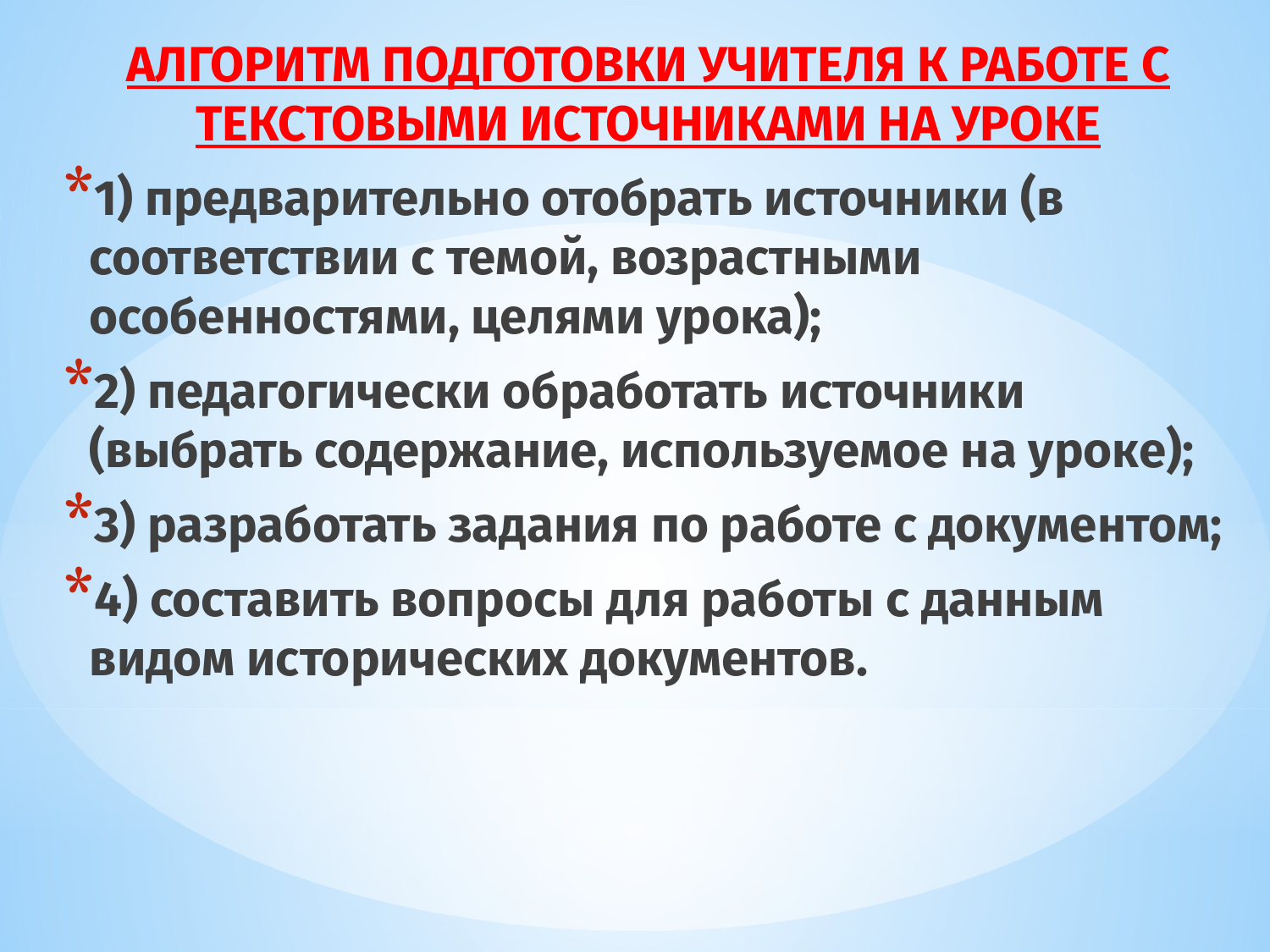

АЛГОРИТМ ПОДГОТОВКИ УЧИТЕЛЯ К РАБОТЕ С ТЕКСТОВЫМИ ИСТОЧНИКАМИ НА УРОКЕ
1) предварительно отобрать источники (в соответствии с темой, возрастными особенностями, целями урока);
2) педагогически обработать источники (выбрать содержание, используемое на уроке);
3) разработать задания по работе с документом;
4) составить вопросы для работы с данным видом исторических документов.